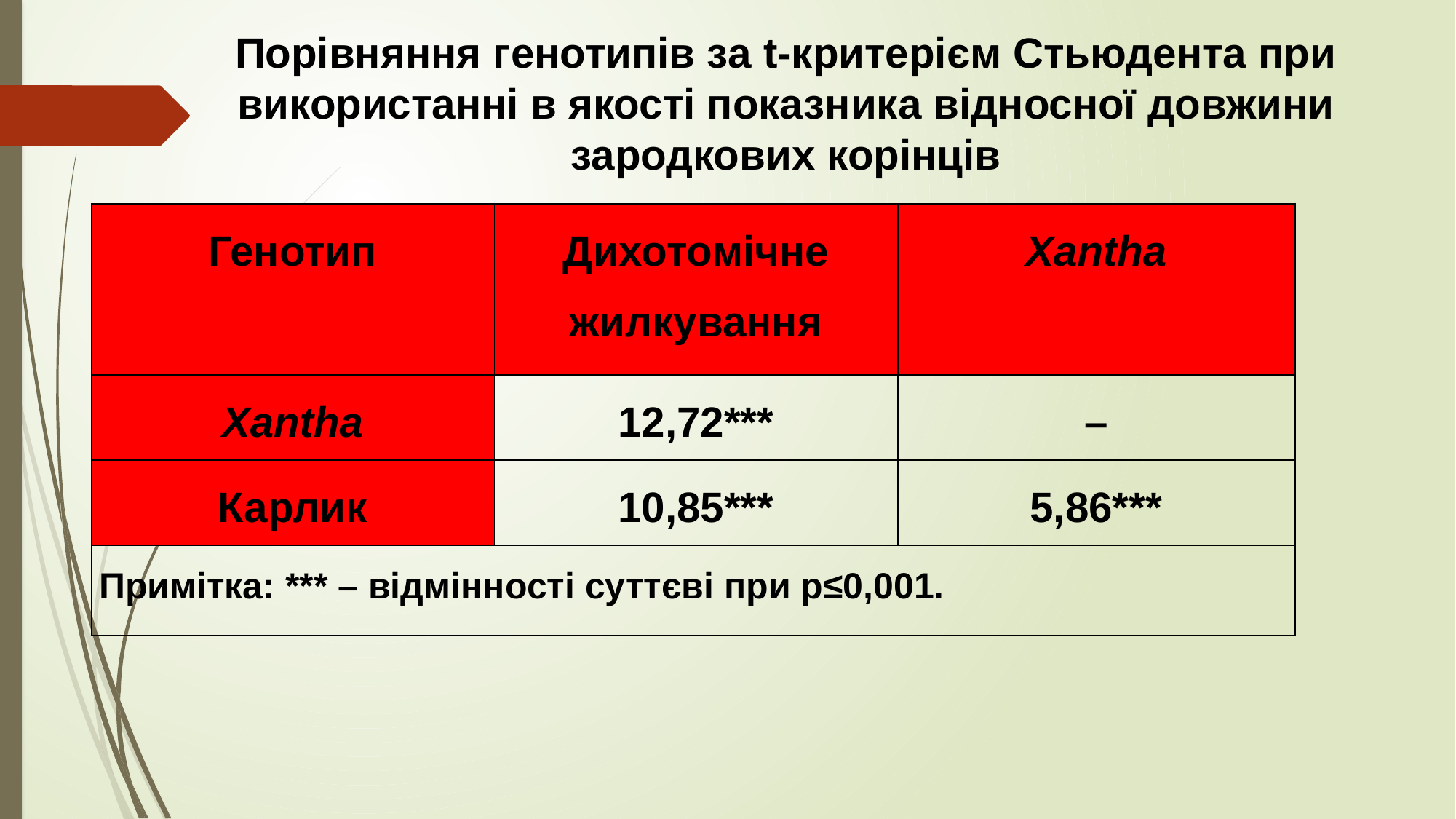

Порівняння генотипів за t-критерієм Стьюдента при використанні в якості показника відносної довжини зародкових корінців
| Генотип | Дихотомічне жилкування | Xantha |
| --- | --- | --- |
| Xantha | 12,72\*\*\* | – |
| Карлик | 10,85\*\*\* | 5,86\*\*\* |
| Примітка: \*\*\* – відмінності суттєві при p≤0,001. |  |  |